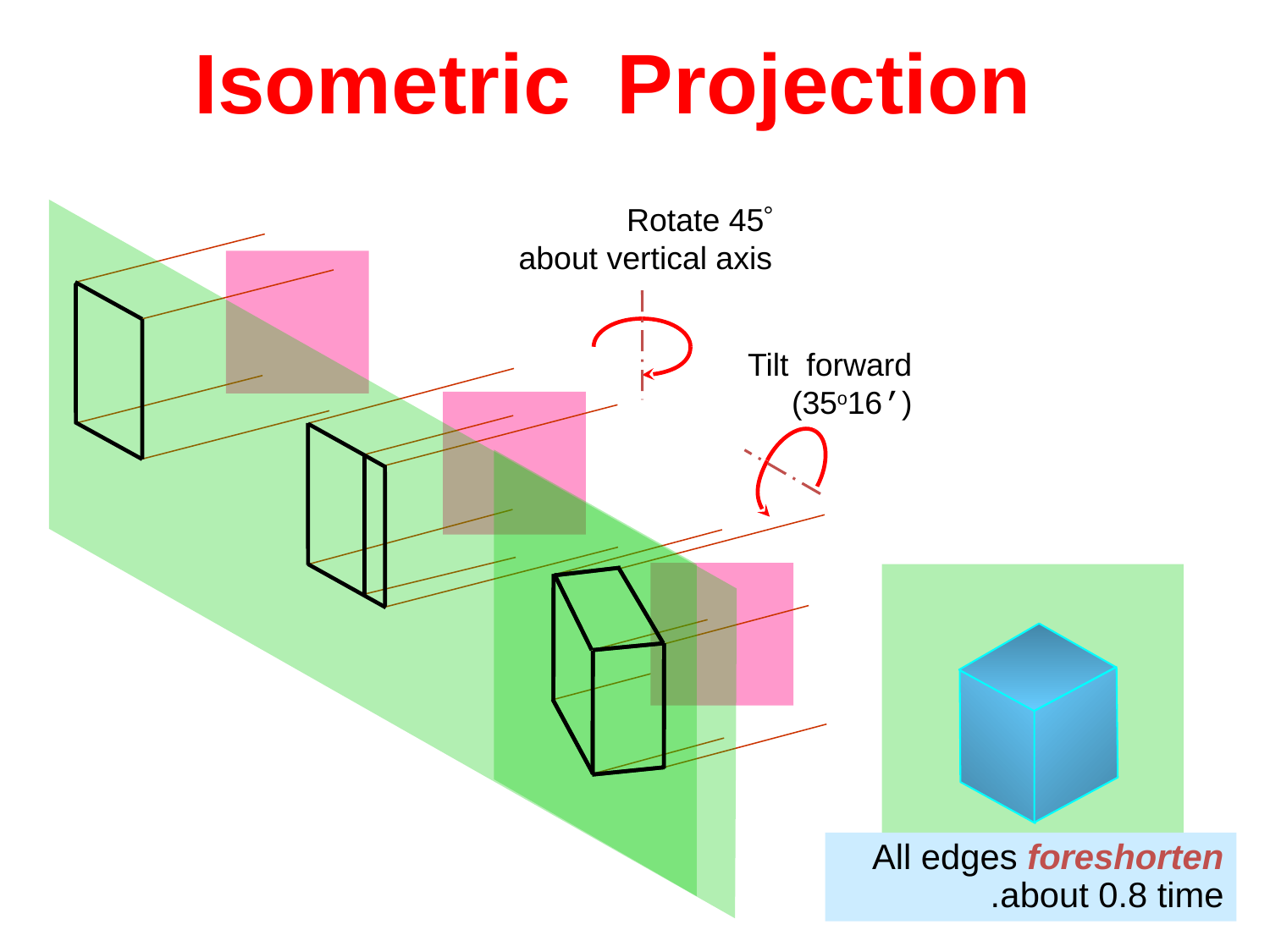

Isometric  Projection
Rotate 45°
about vertical axis

Tilt  forward (35o16’)

All edges foreshorten
about 0.8 time.